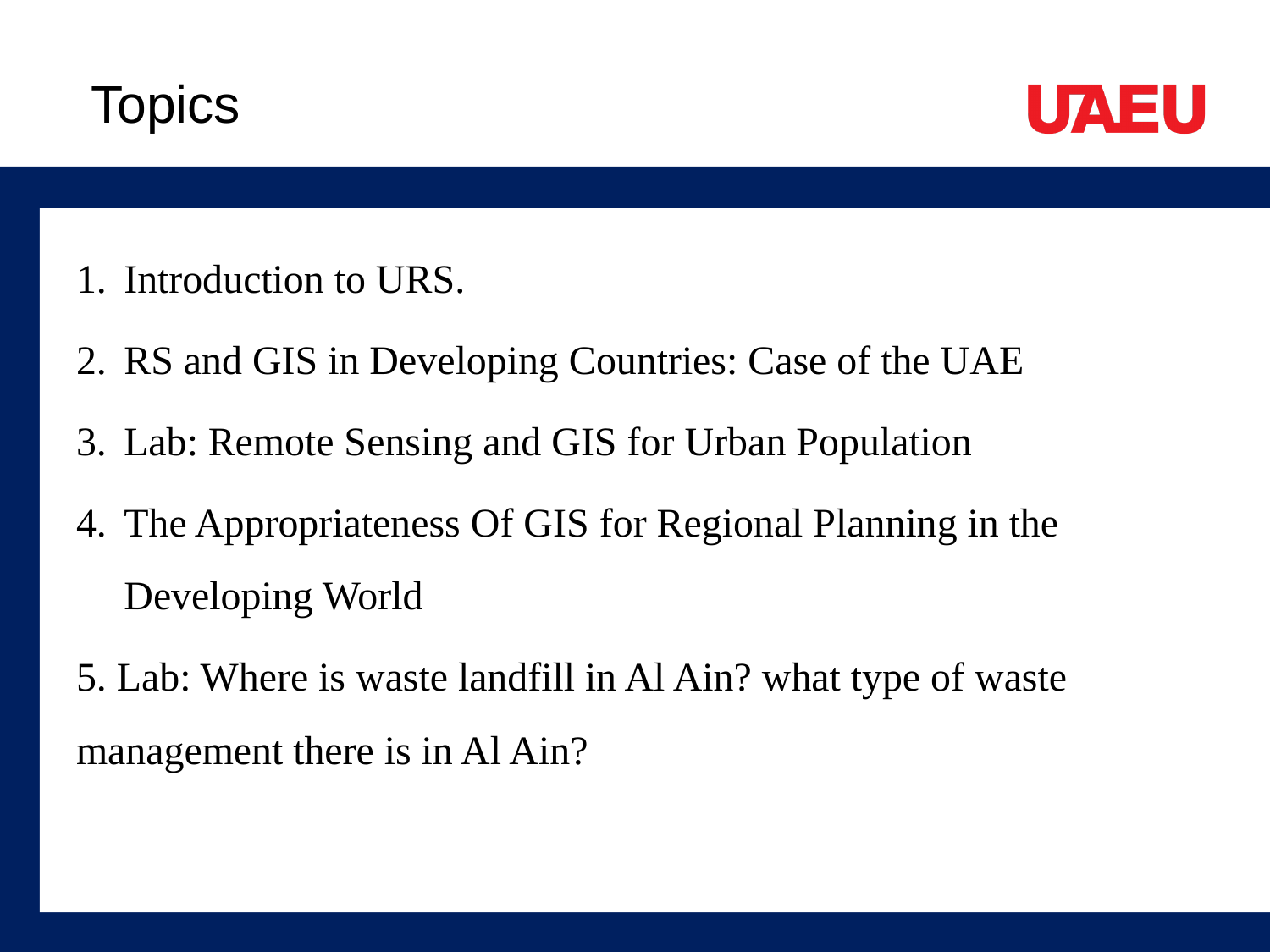

# Topics
Introduction to URS.
RS and GIS in Developing Countries: Case of the UAE
Lab: Remote Sensing and GIS for Urban Population
The Appropriateness Of GIS for Regional Planning in the Developing World
5. Lab: Where is waste landfill in Al Ain? what type of waste management there is in Al Ain?